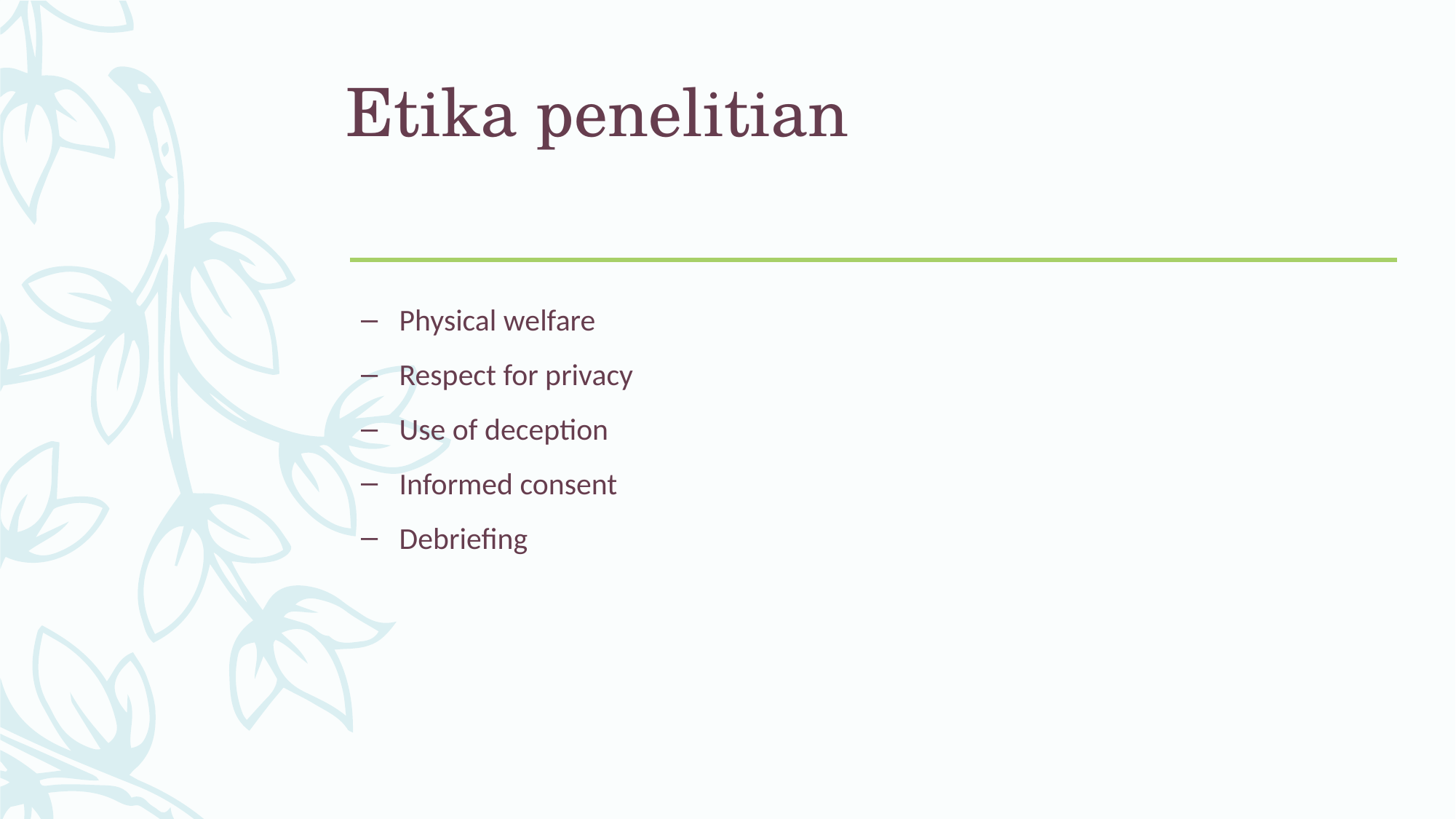

# Etika penelitian
Physical welfare
Respect for privacy
Use of deception
Informed consent
Debriefing